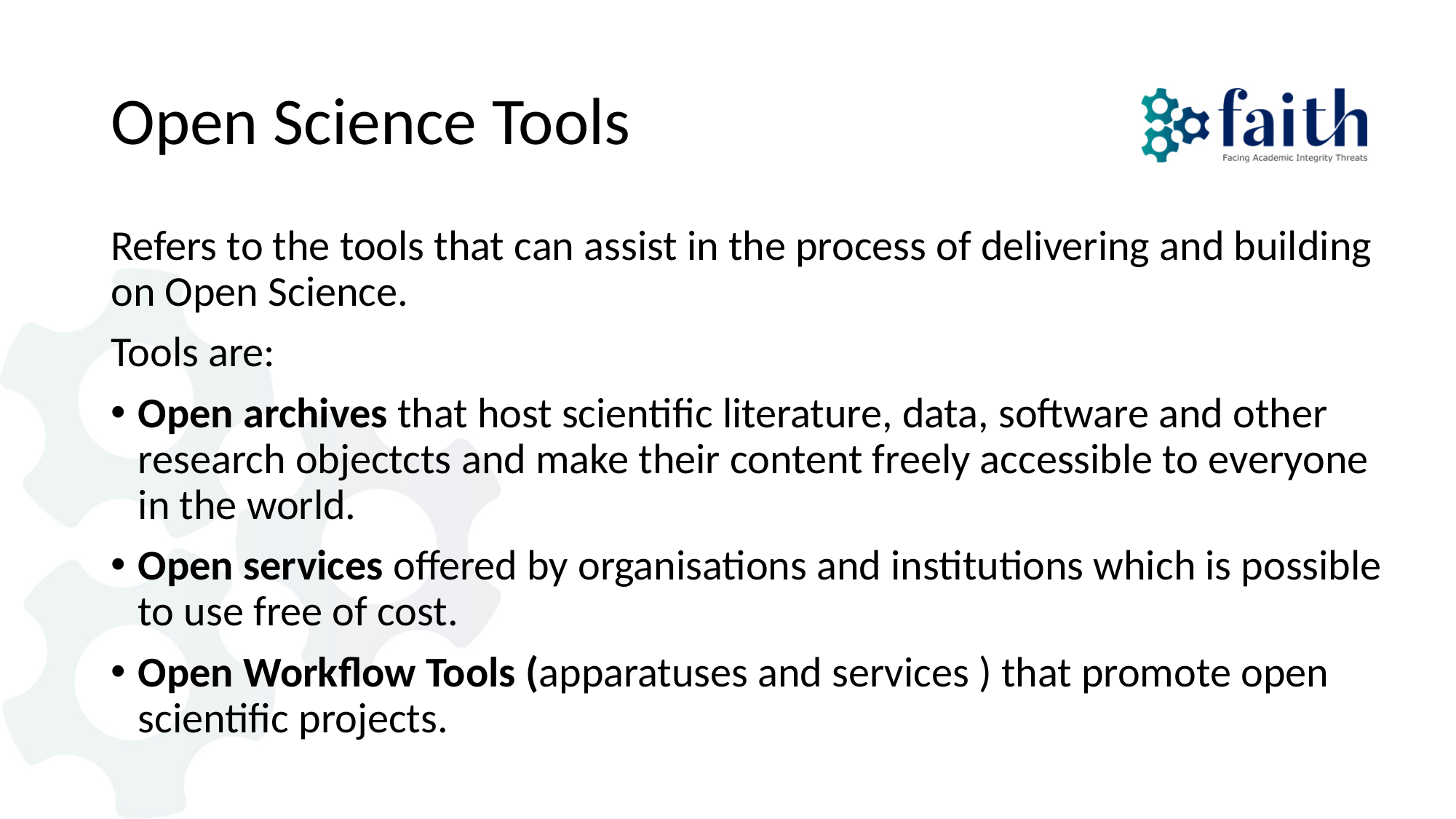

# Open Science Tools
Refers to the tools that can assist in the process of delivering and building on Open Science.
Tools are:
Open archives that host scientific literature, data, software and other research objectcts and make their content freely accessible to everyone in the world.
Open services offered by organisations and institutions which is possible to use free of cost.
Open Workflow Tools (apparatuses and services ) that promote open scientific projects.